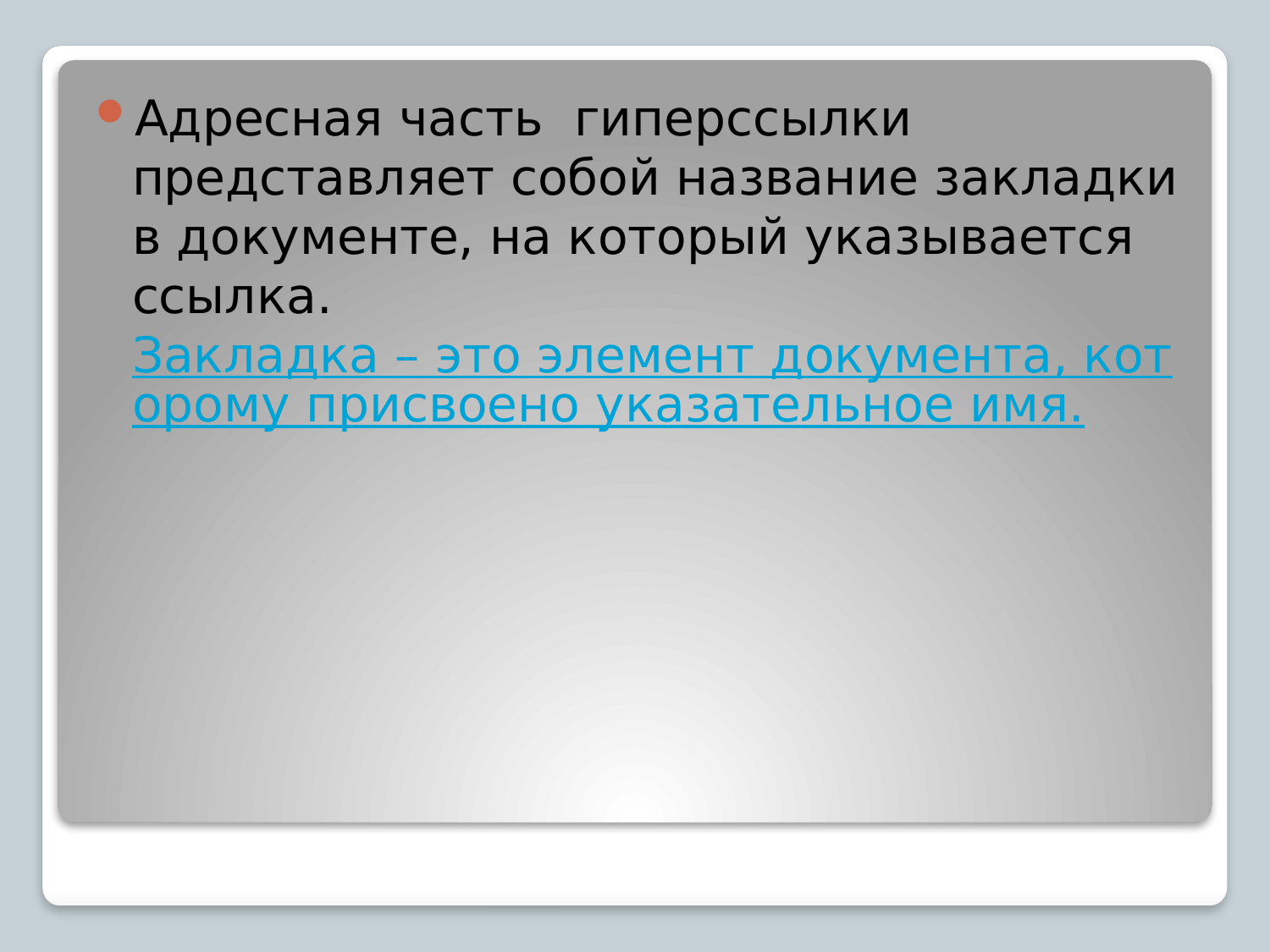

Адресная часть  гиперссылки представляет собой название закладки в документе, на который указывается ссылка. Закладка – это элемент документа, которому присвоено указательное имя.